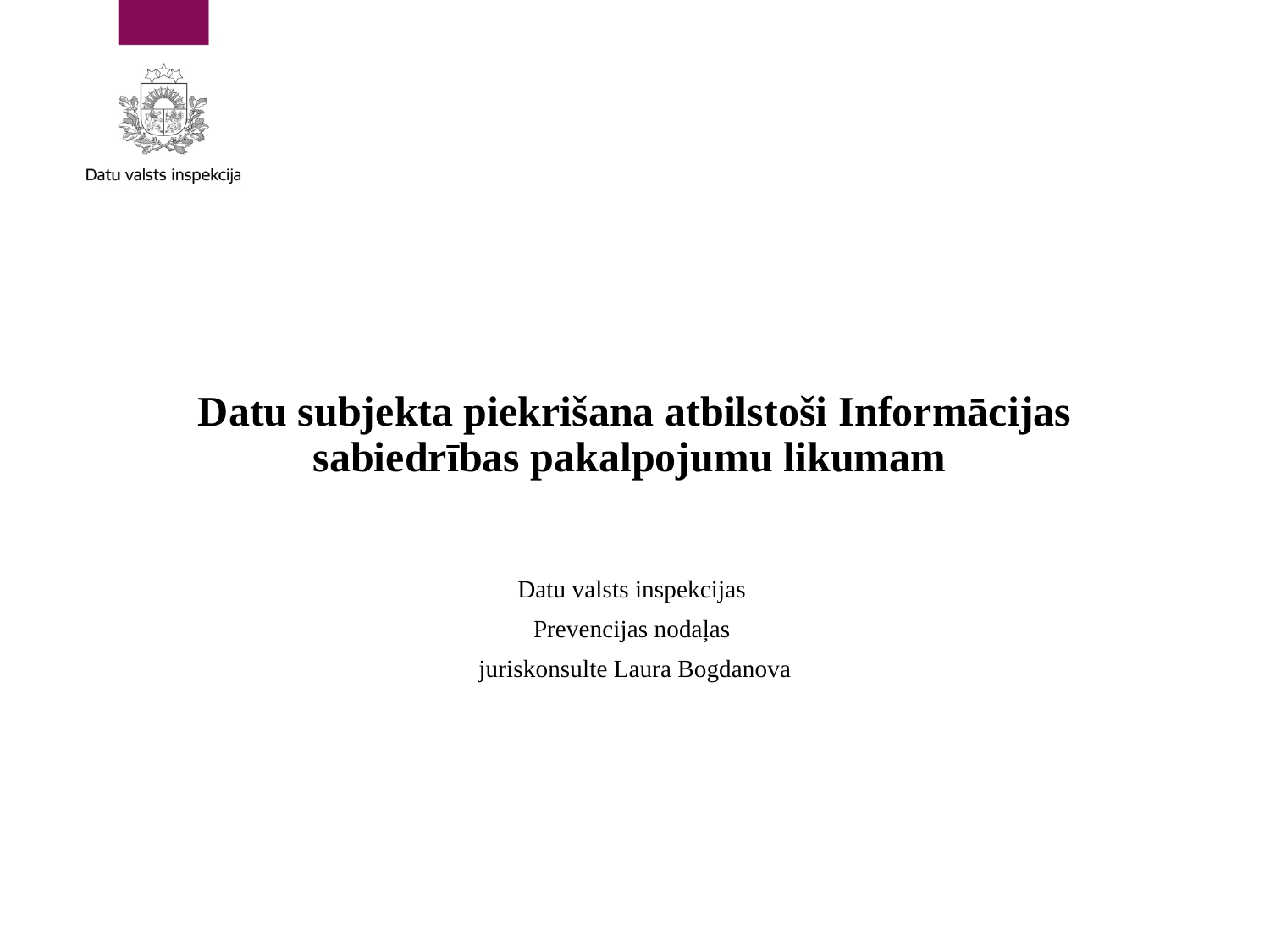

# Datu subjekta piekrišana atbilstoši Informācijas sabiedrības pakalpojumu likumam
Datu valsts inspekcijas
Prevencijas nodaļas
juriskonsulte Laura Bogdanova